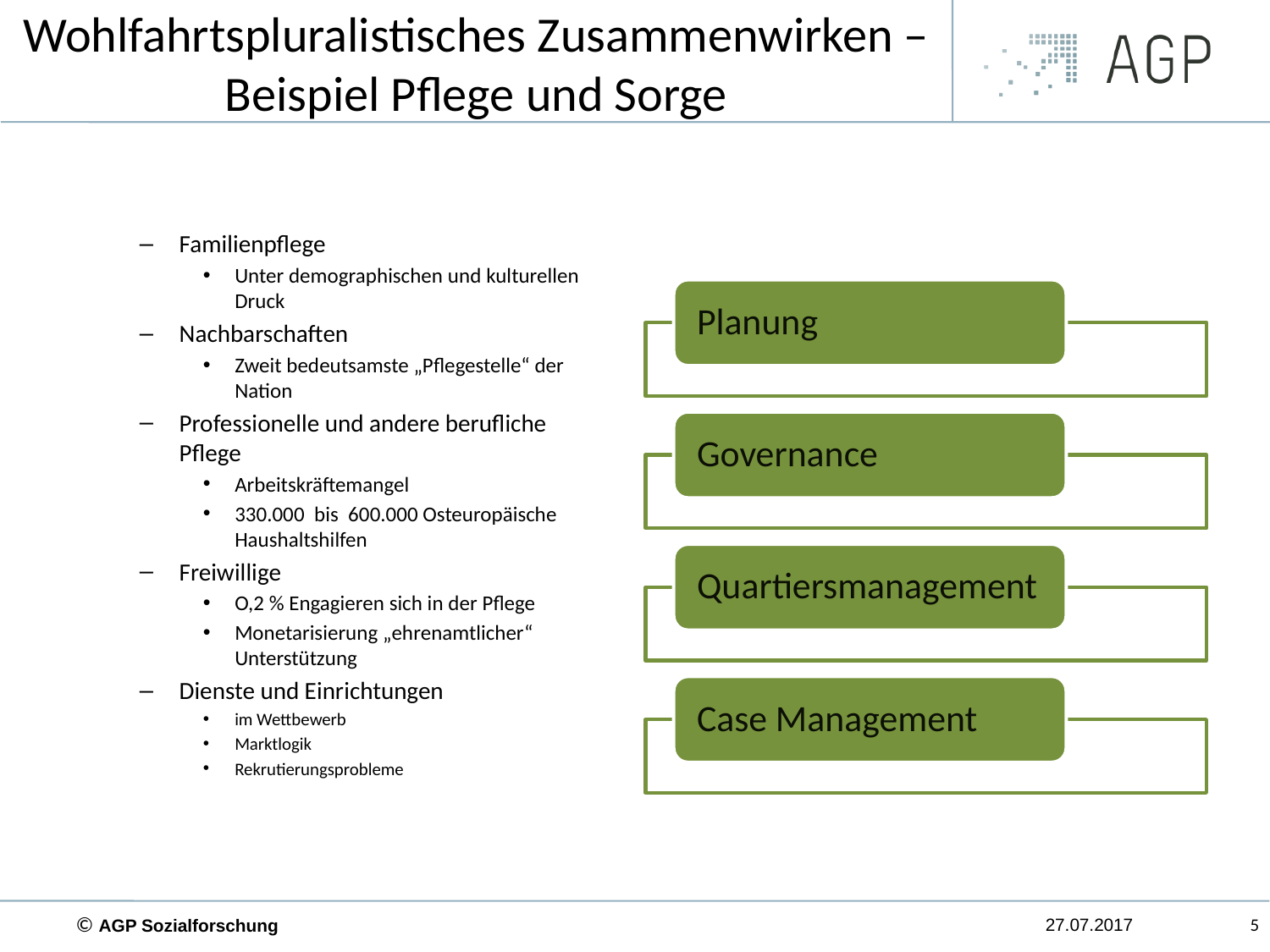

# Wohlfahrtspluralistisches Zusammenwirken – Beispiel Pflege und Sorge
Familienpflege
Unter demographischen und kulturellen Druck
Nachbarschaften
Zweit bedeutsamste „Pflegestelle“ der Nation
Professionelle und andere berufliche Pflege
Arbeitskräftemangel
330.000  bis  600.000 Osteuropäische Haushaltshilfen
Freiwillige
O,2 % Engagieren sich in der Pflege
Monetarisierung „ehrenamtlicher“ Unterstützung
Dienste und Einrichtungen
im Wettbewerb
Marktlogik
Rekrutierungsprobleme
Planung
Governance
Quartiersmanagement
Case Management